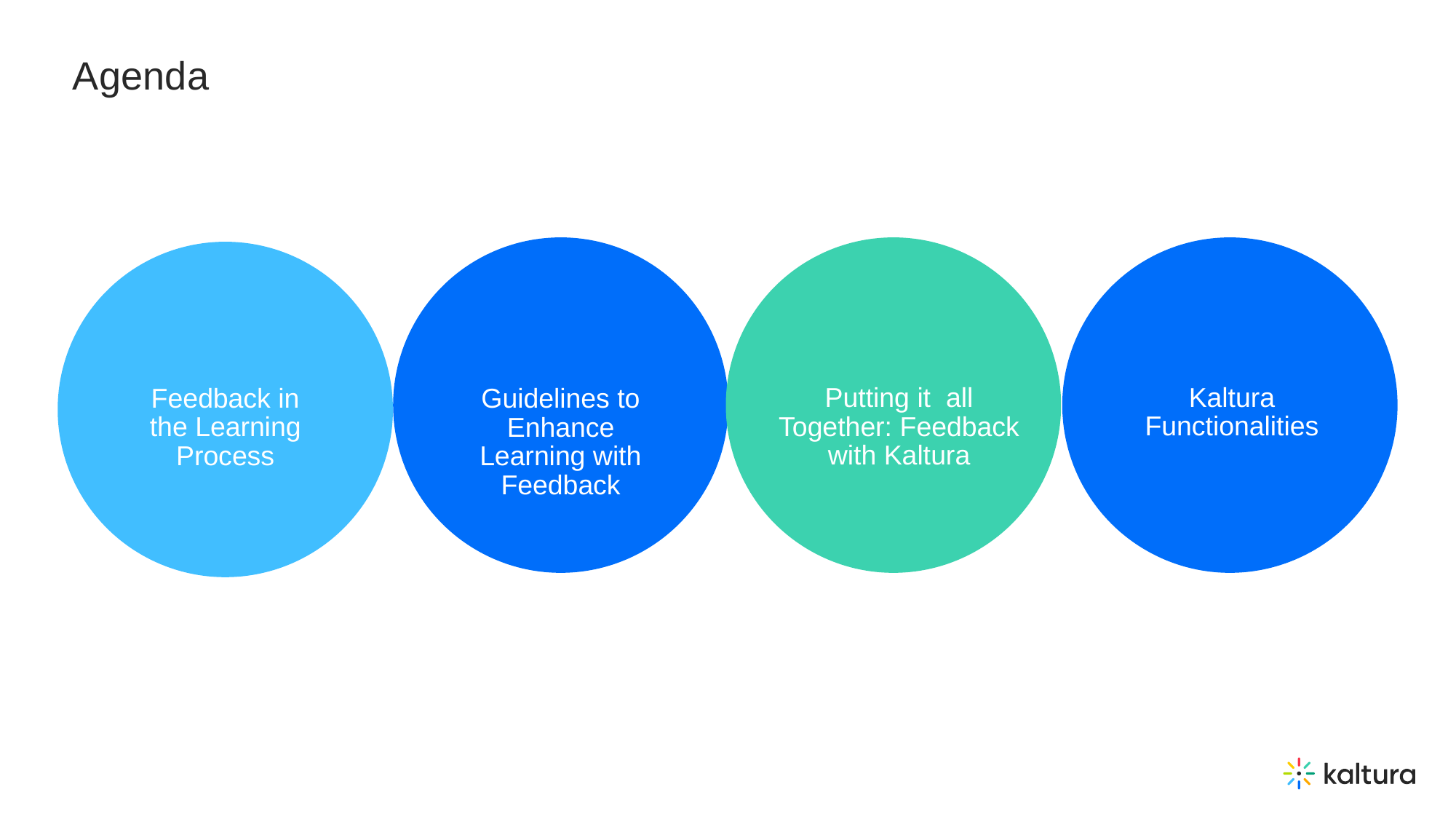

# Agenda

Kaltura Functionalities
Putting it  all Together: Feedback with Kaltura
Feedback in the Learning Process
Guidelines to Enhance Learning with Feedback